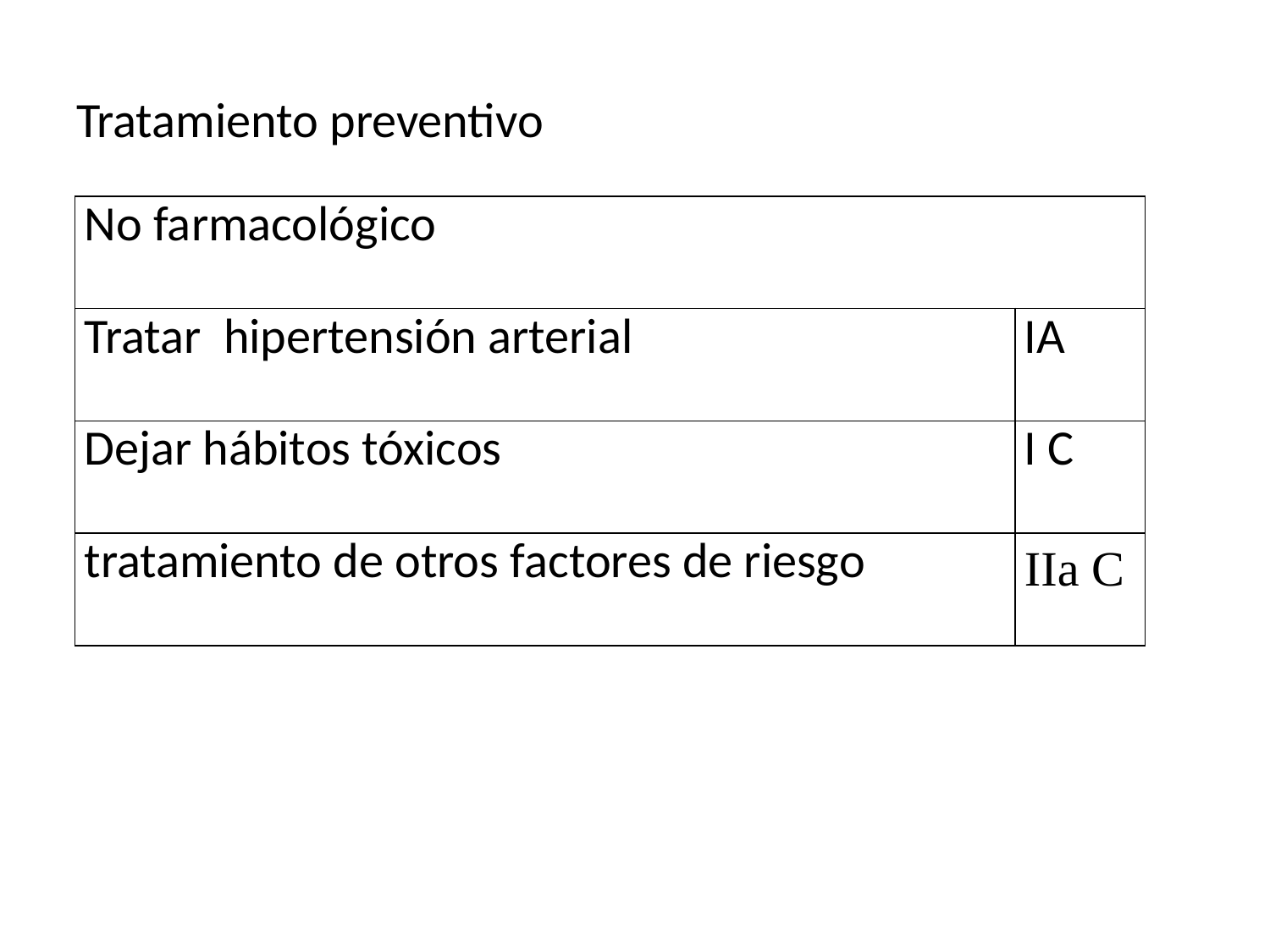

# Tratamiento preventivo
| No farmacológico |  |
| --- | --- |
| Tratar hipertensión arterial | IA |
| Dejar hábitos tóxicos | I C |
| tratamiento de otros factores de riesgo | IIa C |